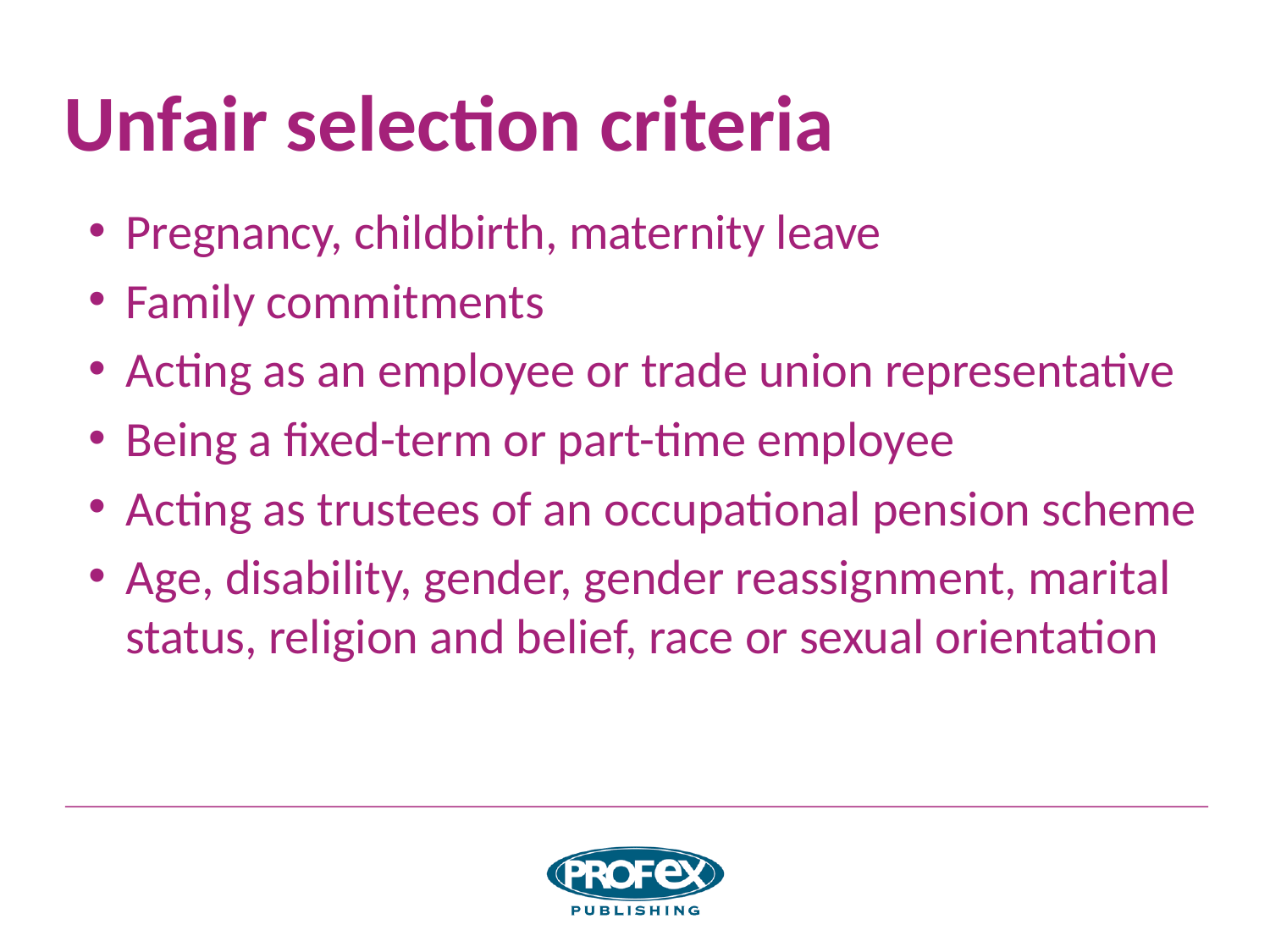

# Unfair selection criteria
Pregnancy, childbirth, maternity leave
Family commitments
Acting as an employee or trade union representative
Being a fixed-term or part-time employee
Acting as trustees of an occupational pension scheme
Age, disability, gender, gender reassignment, marital status, religion and belief, race or sexual orientation